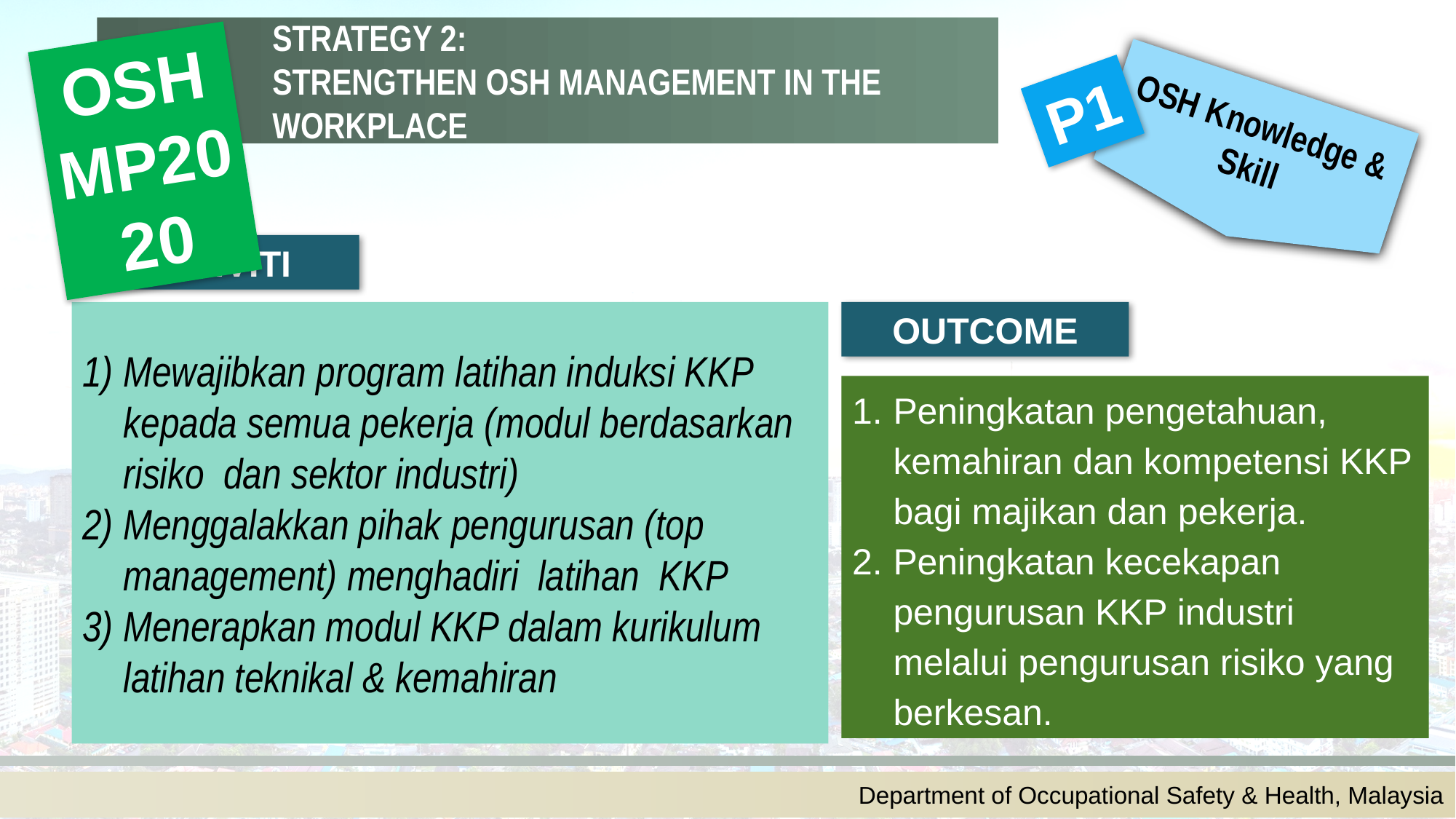

STRATEGY 2:
STRENGTHEN OSH MANAGEMENT IN THE WORKPLACE
OSHMP2020
P1
OSH Knowledge & Skill
AKTIVITI
Mewajibkan program latihan induksi KKP kepada semua pekerja (modul berdasarkan risiko  dan sektor industri)
Menggalakkan pihak pengurusan (top management) menghadiri  latihan  KKP
Menerapkan modul KKP dalam kurikulum latihan teknikal & kemahiran
OUTCOME
Peningkatan pengetahuan, kemahiran dan kompetensi KKP bagi majikan dan pekerja.
Peningkatan kecekapan pengurusan KKP industri melalui pengurusan risiko yang berkesan.